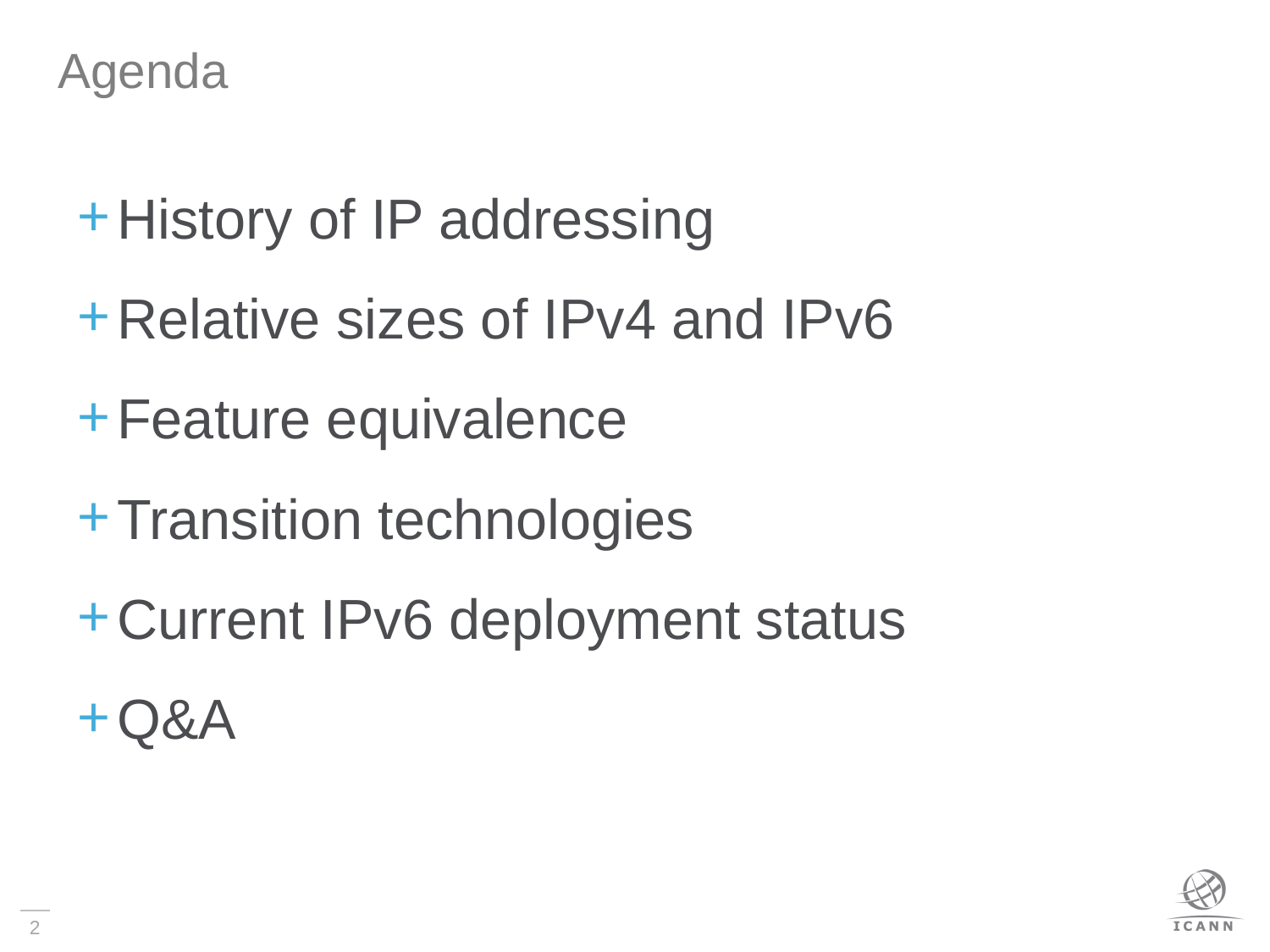

# Agenda
History of IP addressing
Relative sizes of IPv4 and IPv6
Feature equivalence
Transition technologies
Current IPv6 deployment status
Q&A